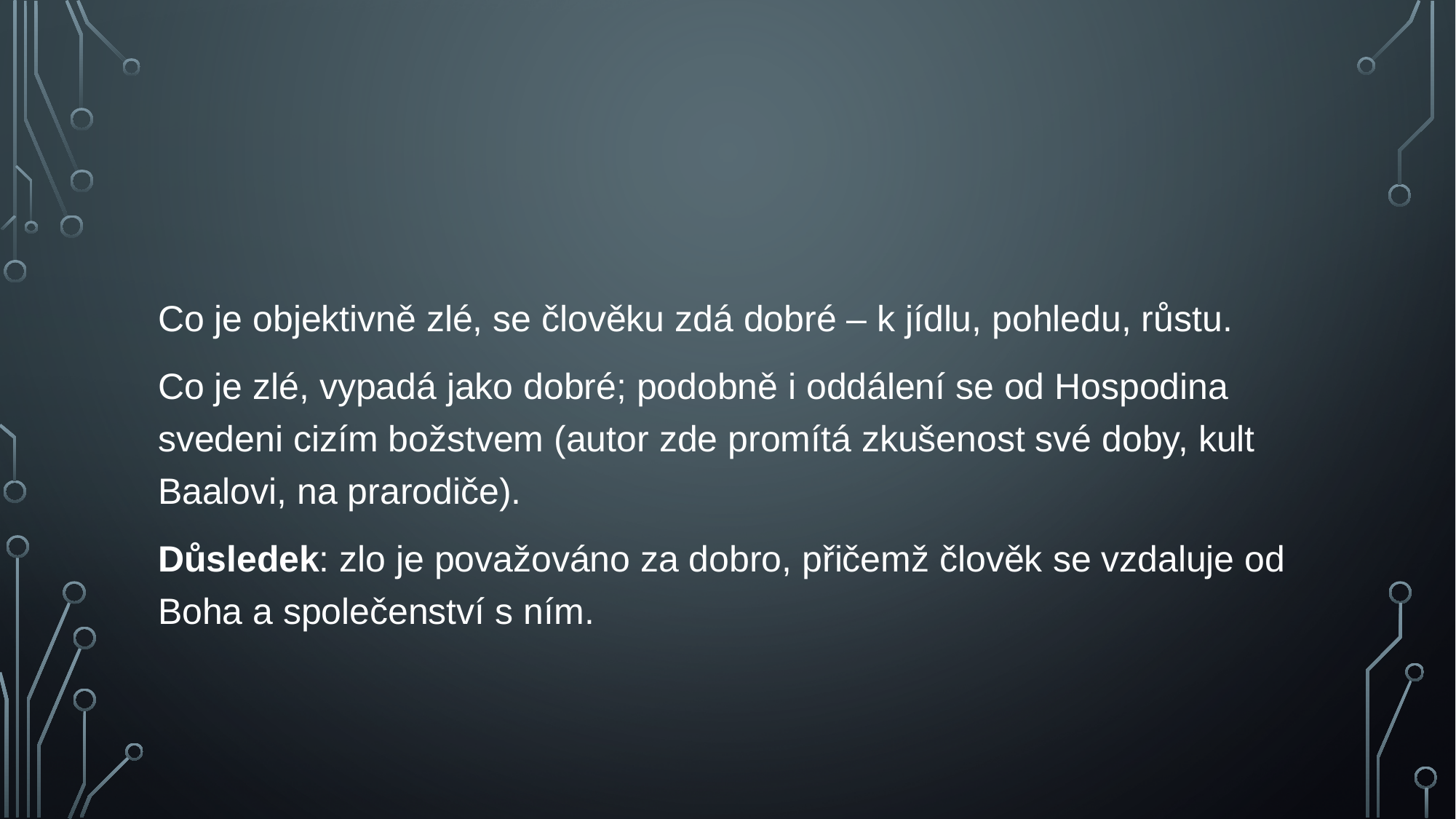

#
Co je objektivně zlé, se člověku zdá dobré – k jídlu, pohledu, růstu.
Co je zlé, vypadá jako dobré; podobně i oddálení se od Hospodina svedeni cizím božstvem (autor zde promítá zkušenost své doby, kult Baalovi, na prarodiče).
Důsledek: zlo je považováno za dobro, přičemž člověk se vzdaluje od Boha a společenství s ním.